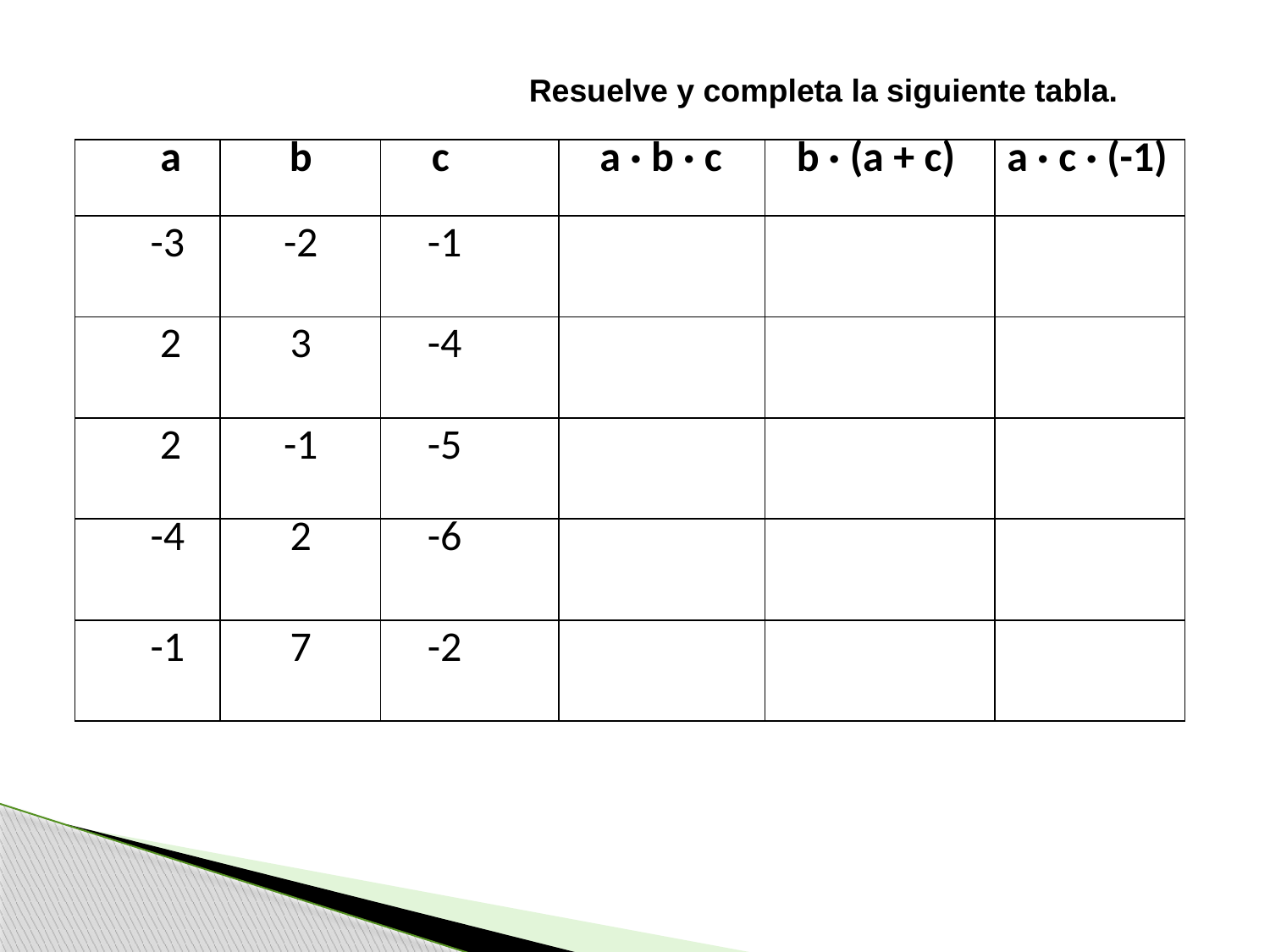

Resuelve y completa la siguiente tabla.

| a | b | c | a · b · c | b · (a + c) | a · c · (-1) |
| --- | --- | --- | --- | --- | --- |
| -3 | -2 | -1 |  |  |  |
| 2 | 3 | -4 |  |  |  |
| 2 | -1 | -5 |  |  |  |
| -4 | 2 | -6 |  |  |  |
| -1 | 7 | -2 |  |  |  |